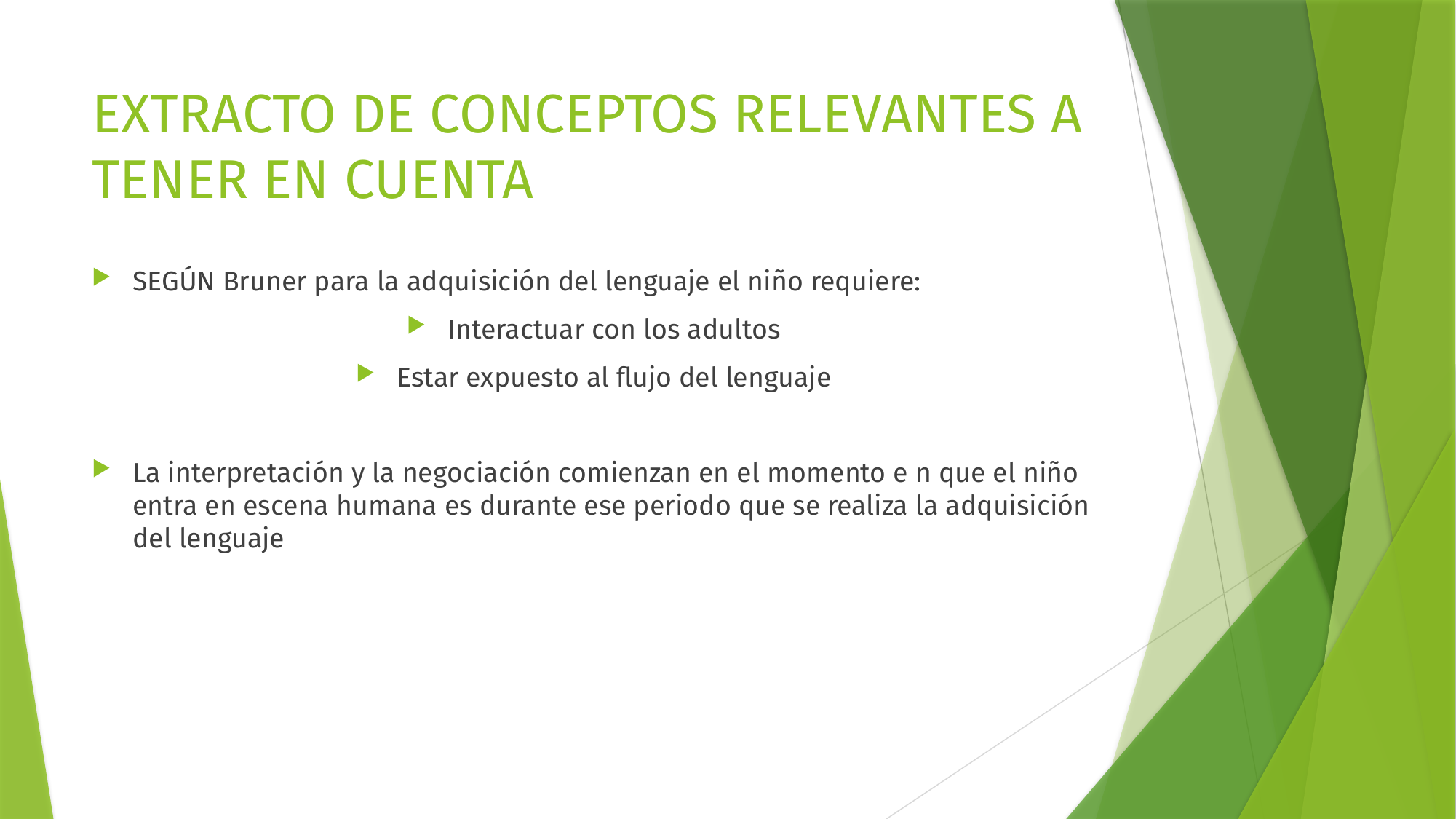

# EXTRACTO DE CONCEPTOS RELEVANTES A TENER EN CUENTA
SEGÚN Bruner para la adquisición del lenguaje el niño requiere:
Interactuar con los adultos
Estar expuesto al flujo del lenguaje

La interpretación y la negociación comienzan en el momento e n que el niño entra en escena humana es durante ese periodo que se realiza la adquisición del lenguaje